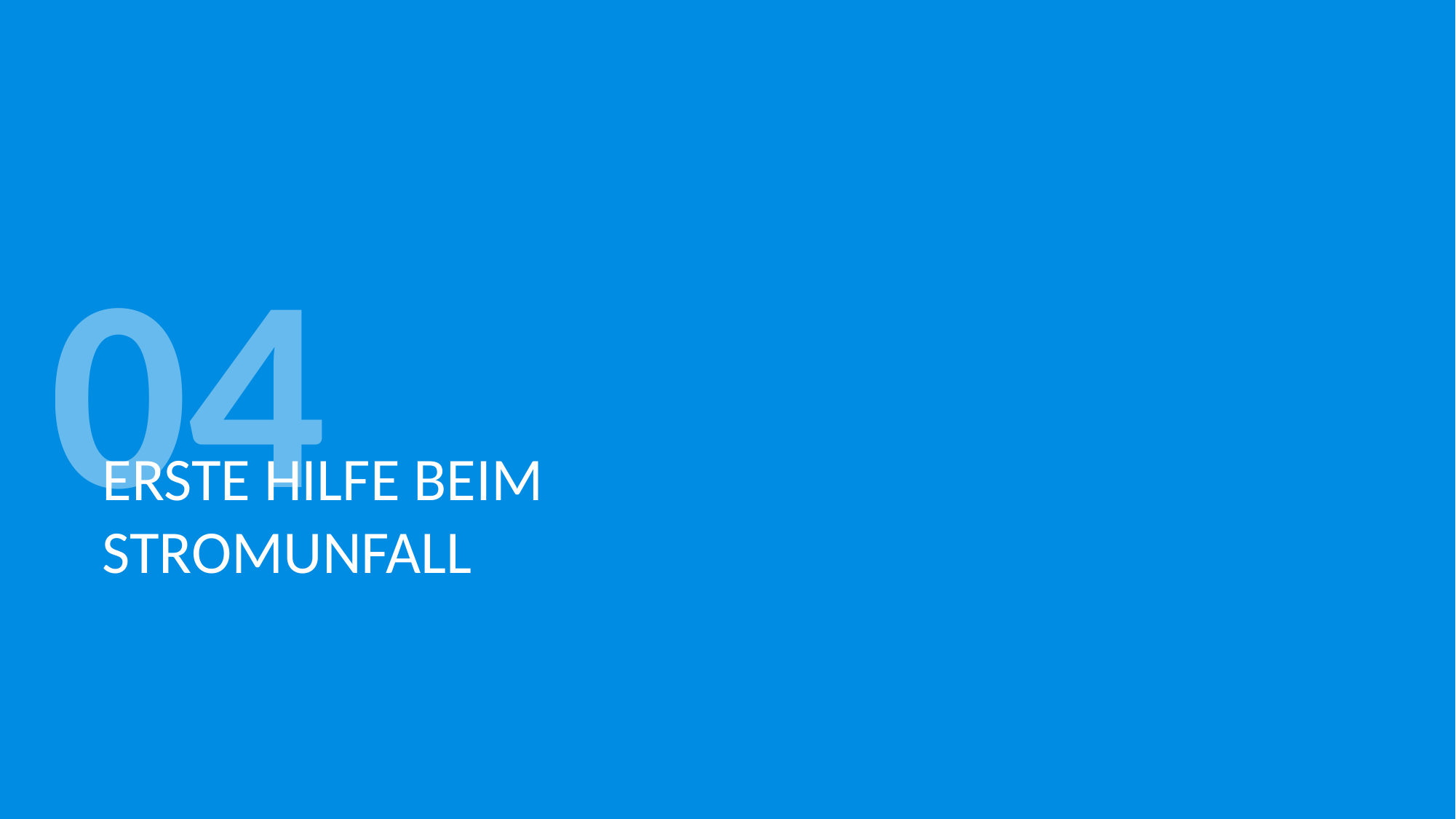

04
# Erste Hilfe beim Stromunfall

17